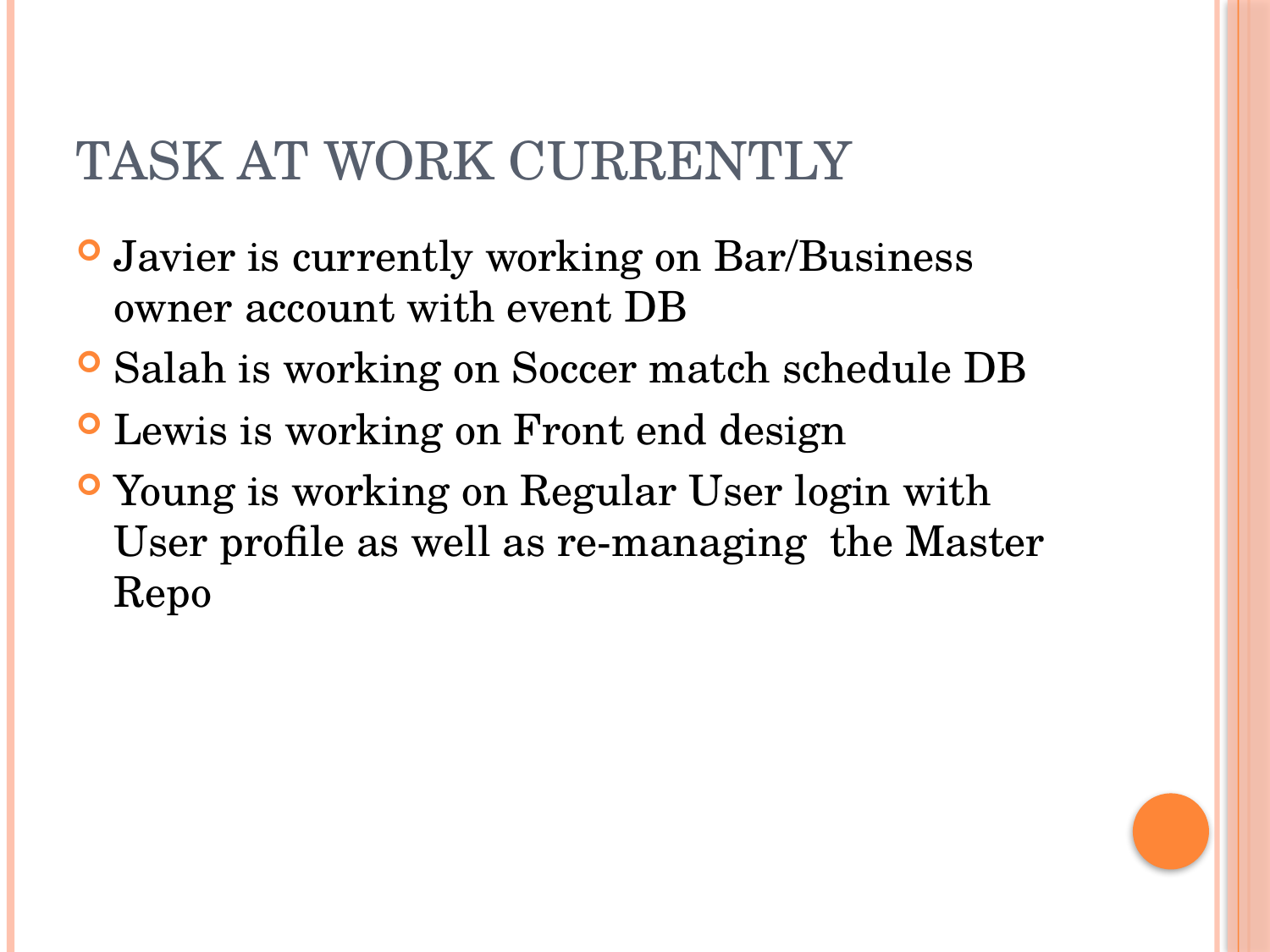

# Task at Work currently
Javier is currently working on Bar/Business owner account with event DB
Salah is working on Soccer match schedule DB
Lewis is working on Front end design
Young is working on Regular User login with User profile as well as re-managing  the Master Repo